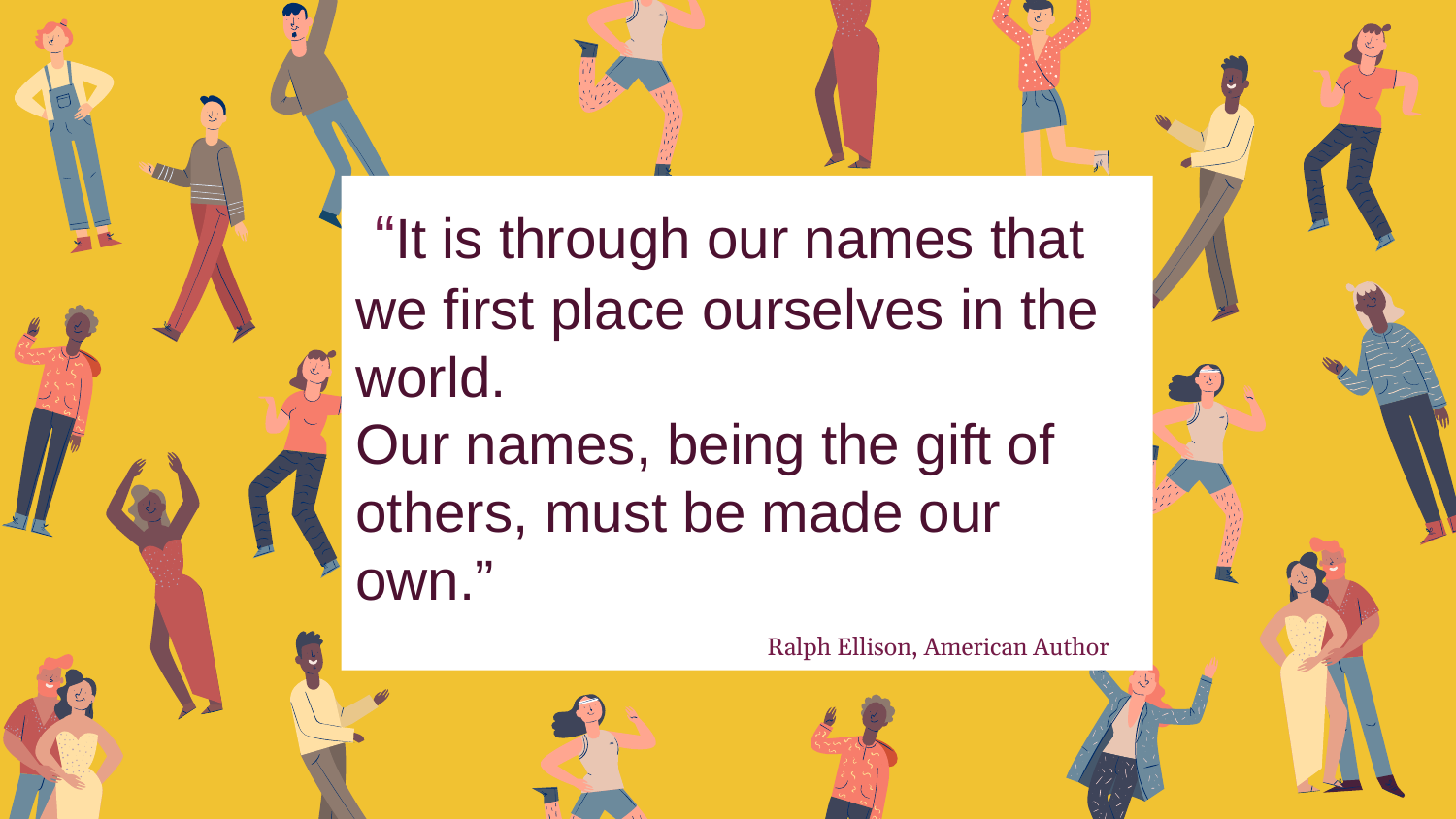

“It is through our names that we first place ourselves in the world.
Our names, being the gift of others, must be made our own.”

                                                                                                       Ralph Ellison, American Author